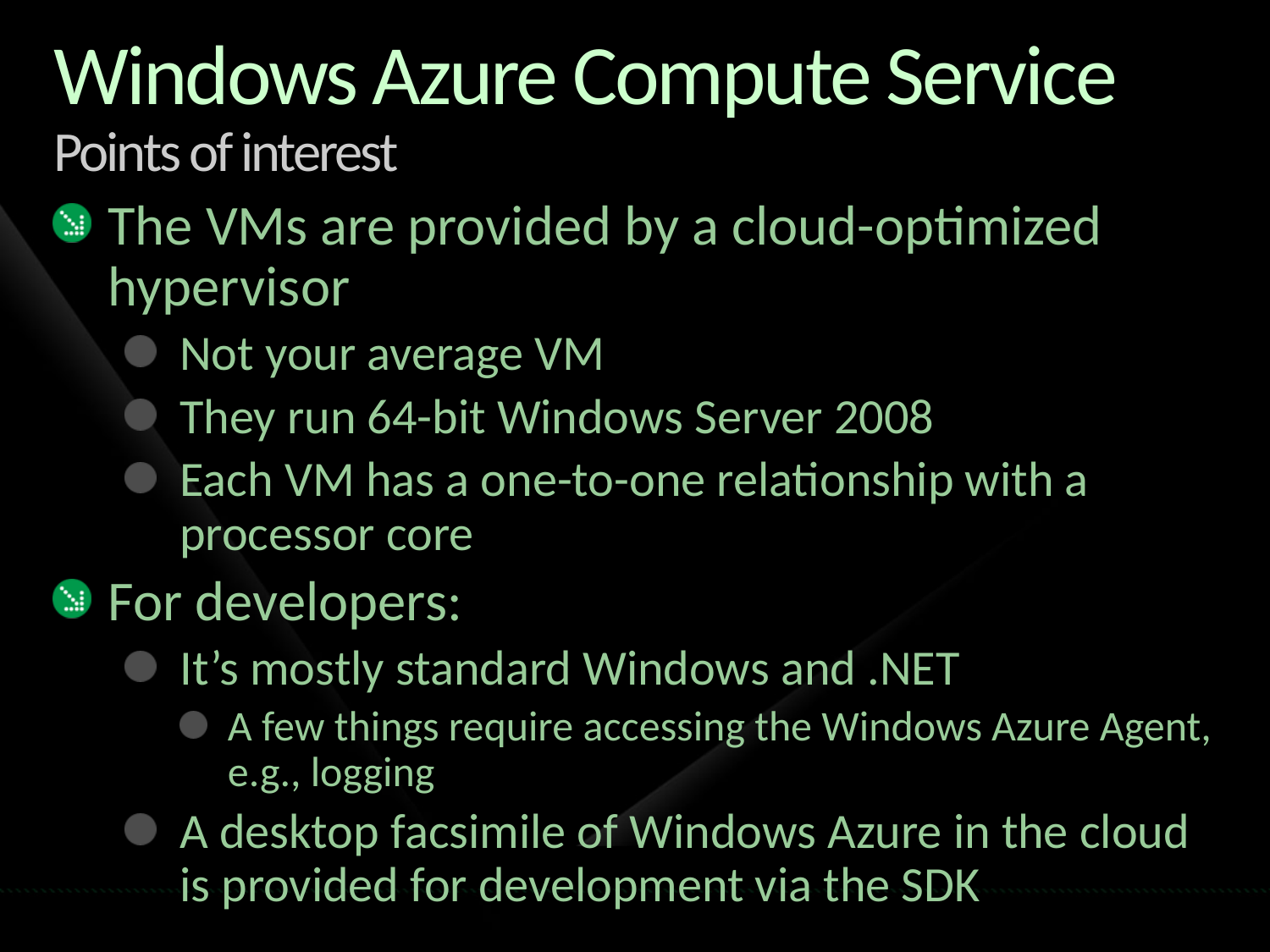

# Windows Azure Compute Service Points of interest
The VMs are provided by a cloud-optimized hypervisor
Not your average VM
They run 64-bit Windows Server 2008
Each VM has a one-to-one relationship with a processor core
For developers:
It’s mostly standard Windows and .NET
A few things require accessing the Windows Azure Agent, e.g., logging
A desktop facsimile of Windows Azure in the cloud is provided for development via the SDK